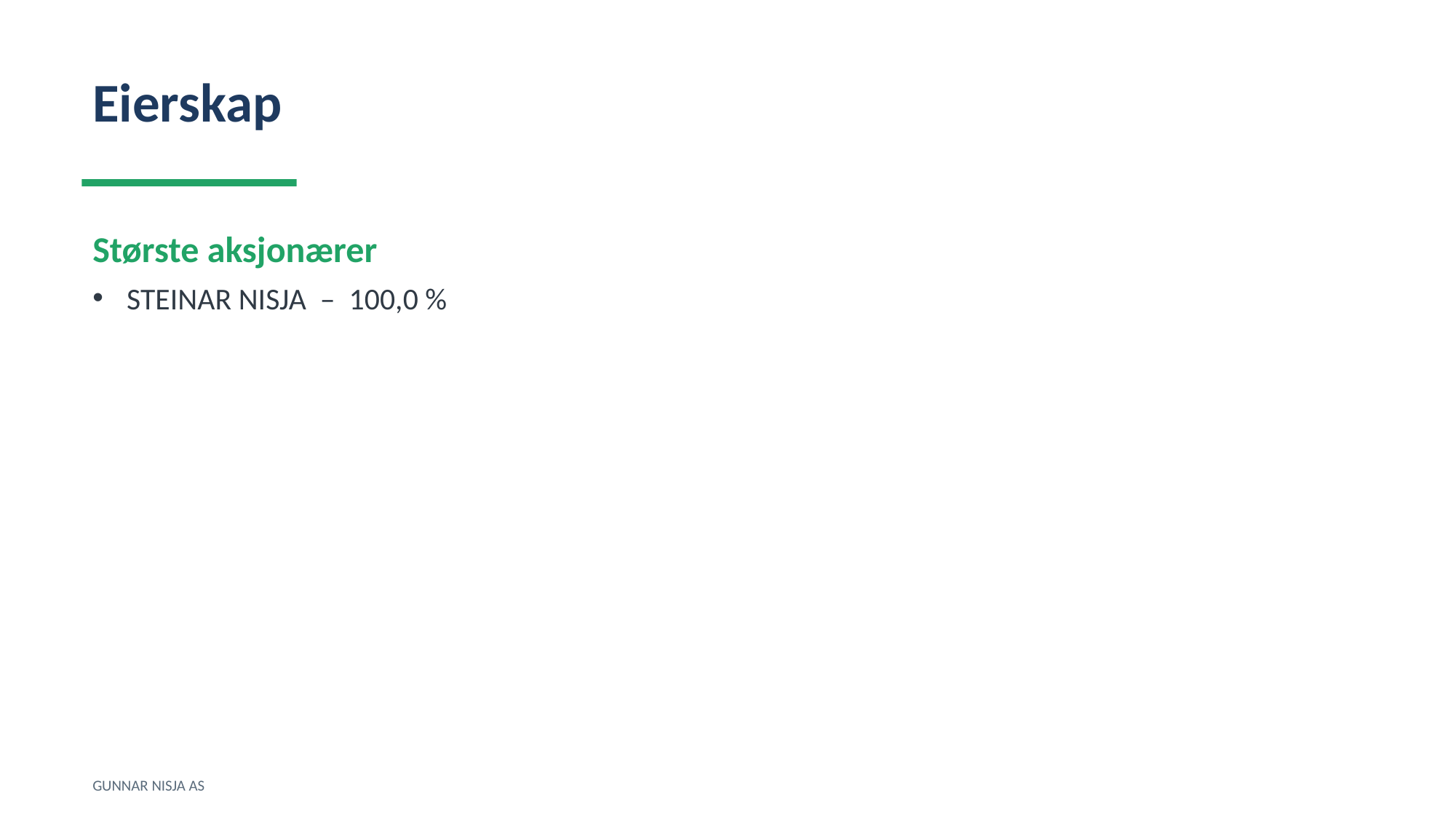

Eierskap

Største aksjonærer
STEINAR NISJA  –  100,0 %
GUNNAR NISJA AS